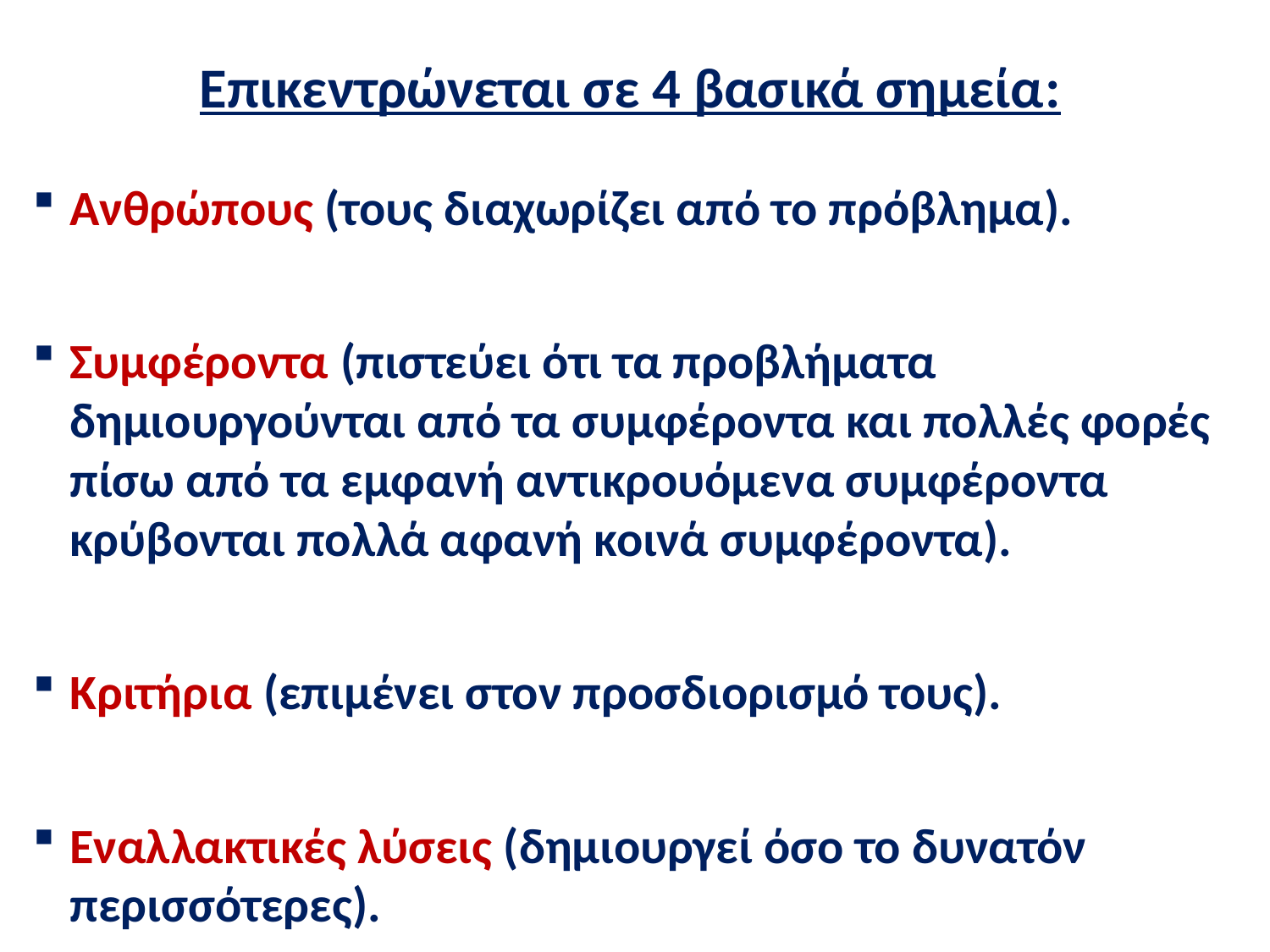

# Επικεντρώνεται σε 4 βασικά σημεία:
Ανθρώπους (τους διαχωρίζει από το πρόβλημα).

Συμφέροντα (πιστεύει ότι τα προβλήματα δημιουργούνται από τα συμφέροντα και πολλές φορές πίσω από τα εμφανή αντικρουόμενα συμφέροντα κρύβονται πολλά αφανή κοινά συμφέροντα).

Κριτήρια (επιμένει στον προσδιορισμό τους).

Εναλλακτικές λύσεις (δημιουργεί όσο το δυνατόν περισσότερες).